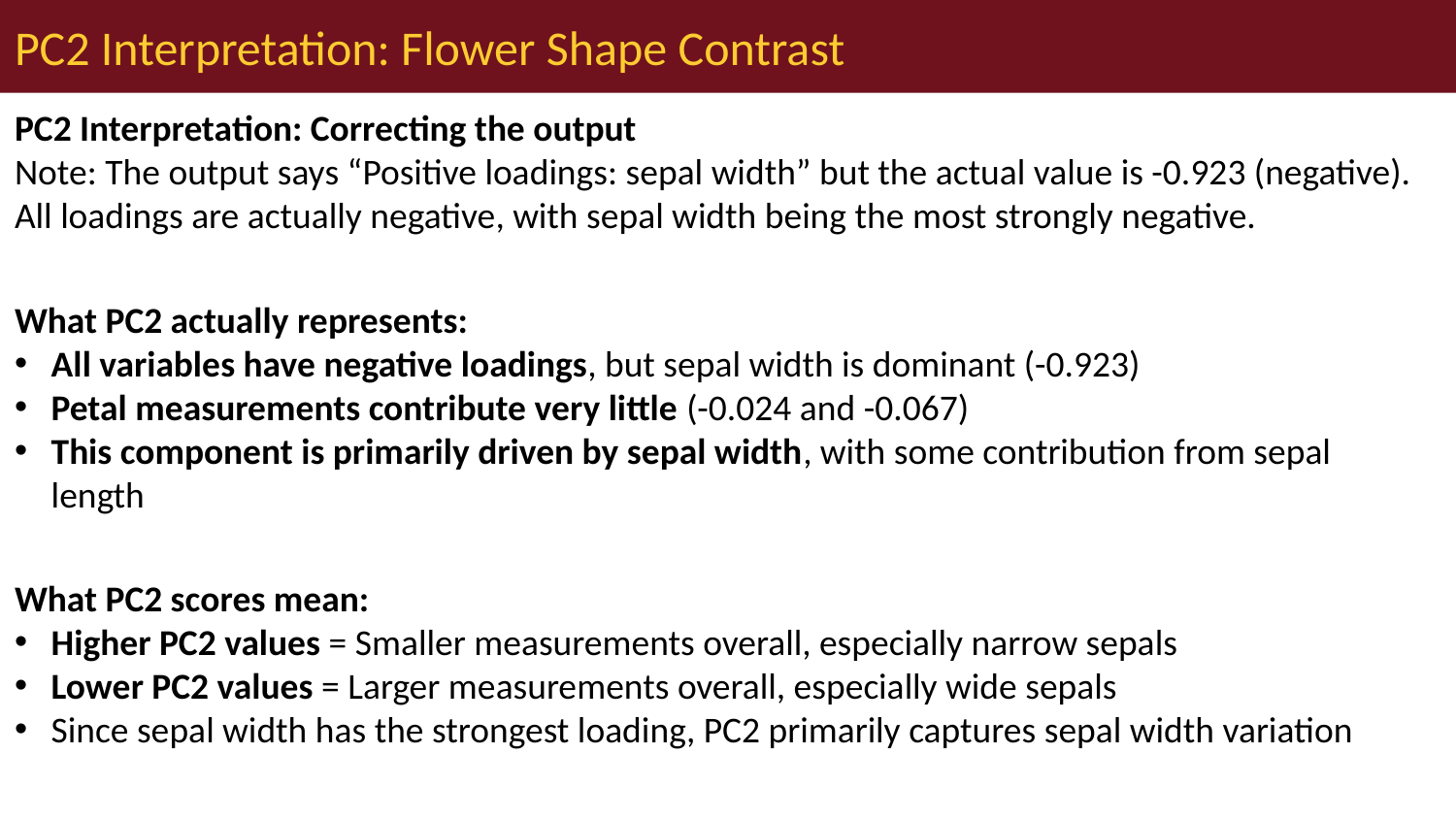

# PC2 Interpretation: Flower Shape Contrast
PC2 Interpretation: Correcting the output
Note: The output says “Positive loadings: sepal width” but the actual value is -0.923 (negative). All loadings are actually negative, with sepal width being the most strongly negative.
What PC2 actually represents:
All variables have negative loadings, but sepal width is dominant (-0.923)
Petal measurements contribute very little (-0.024 and -0.067)
This component is primarily driven by sepal width, with some contribution from sepal length
What PC2 scores mean:
Higher PC2 values = Smaller measurements overall, especially narrow sepals
Lower PC2 values = Larger measurements overall, especially wide sepals
Since sepal width has the strongest loading, PC2 primarily captures sepal width variation
Biological interpretation:
PC2 helps distinguish:
Flowers with narrow sepals and smaller overall size (positive PC2)
Flowers with wide sepals and larger overall size (negative PC2)
This dimension helps separate species that have similar PC1 scores but different sepal proportions